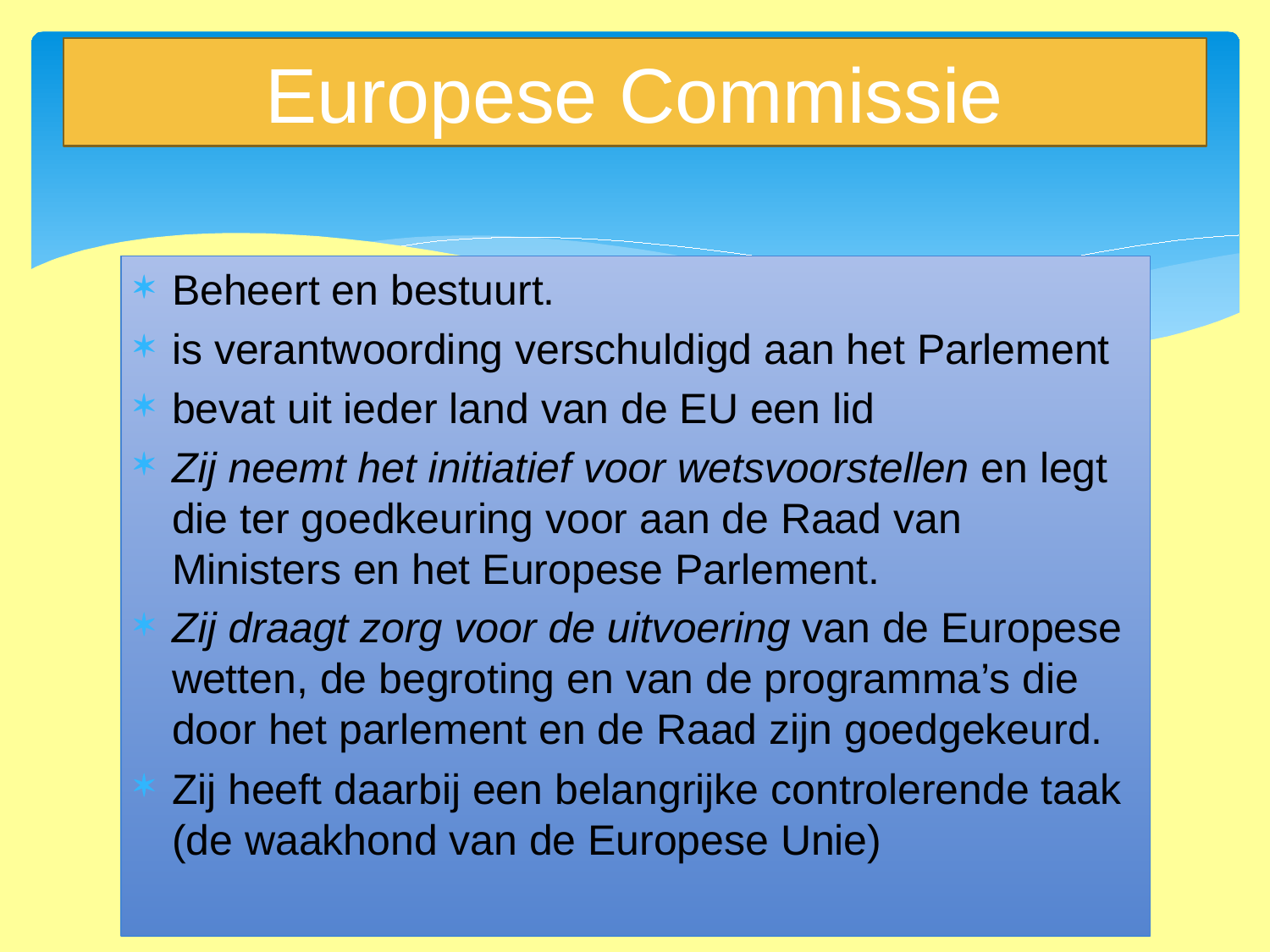

# Europese Commissie
Beheert en bestuurt.
is verantwoording verschuldigd aan het Parlement
bevat uit ieder land van de EU een lid
Zij neemt het initiatief voor wetsvoorstellen en legt die ter goedkeuring voor aan de Raad van Ministers en het Europese Parlement.
Zij draagt zorg voor de uitvoering van de Europese wetten, de begroting en van de programma’s die door het parlement en de Raad zijn goedgekeurd.
Zij heeft daarbij een belangrijke controlerende taak (de waakhond van de Europese Unie)